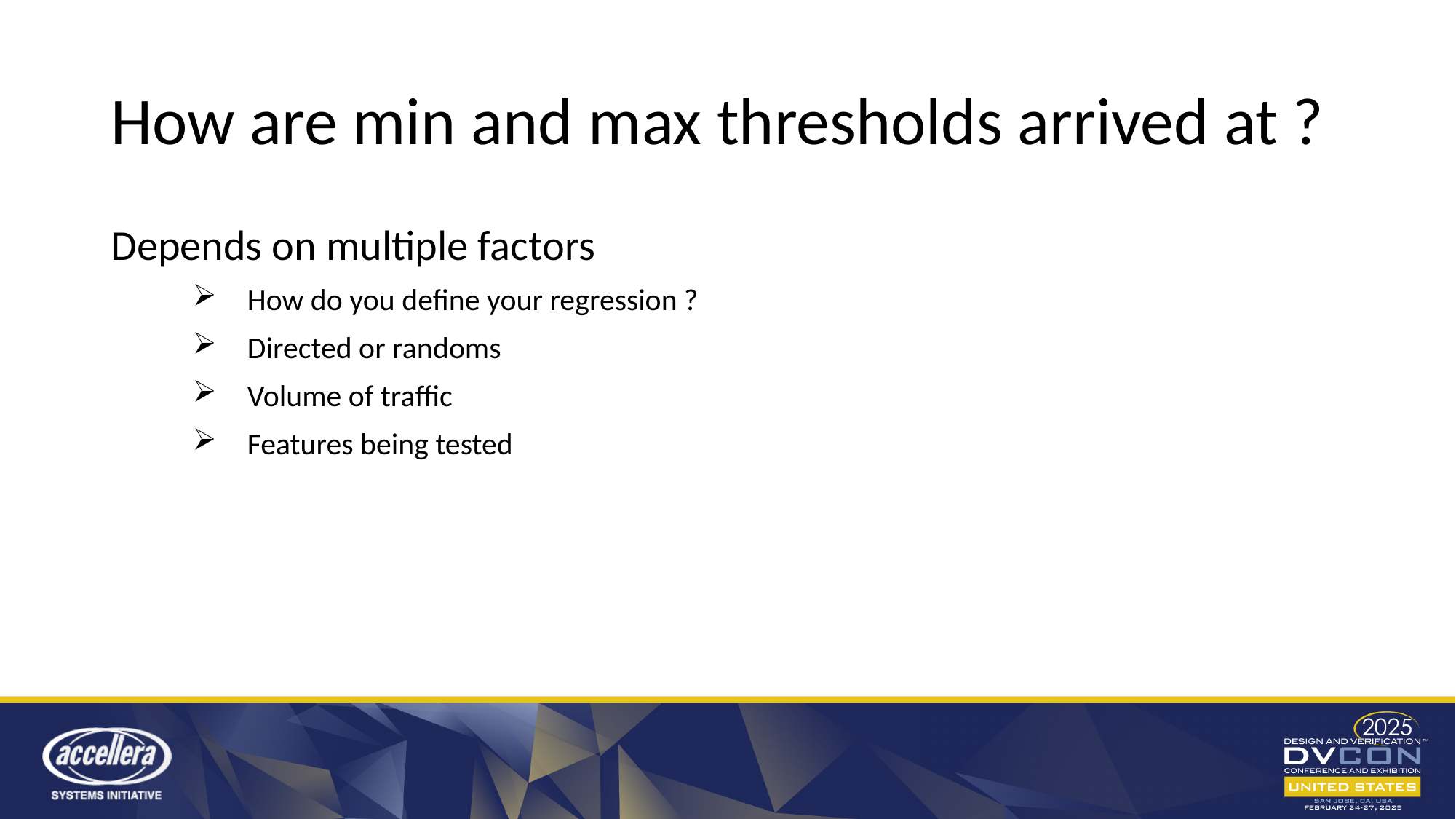

# How are min and max thresholds arrived at ?
Depends on multiple factors
How do you define your regression ?
Directed or randoms
Volume of traffic
Features being tested